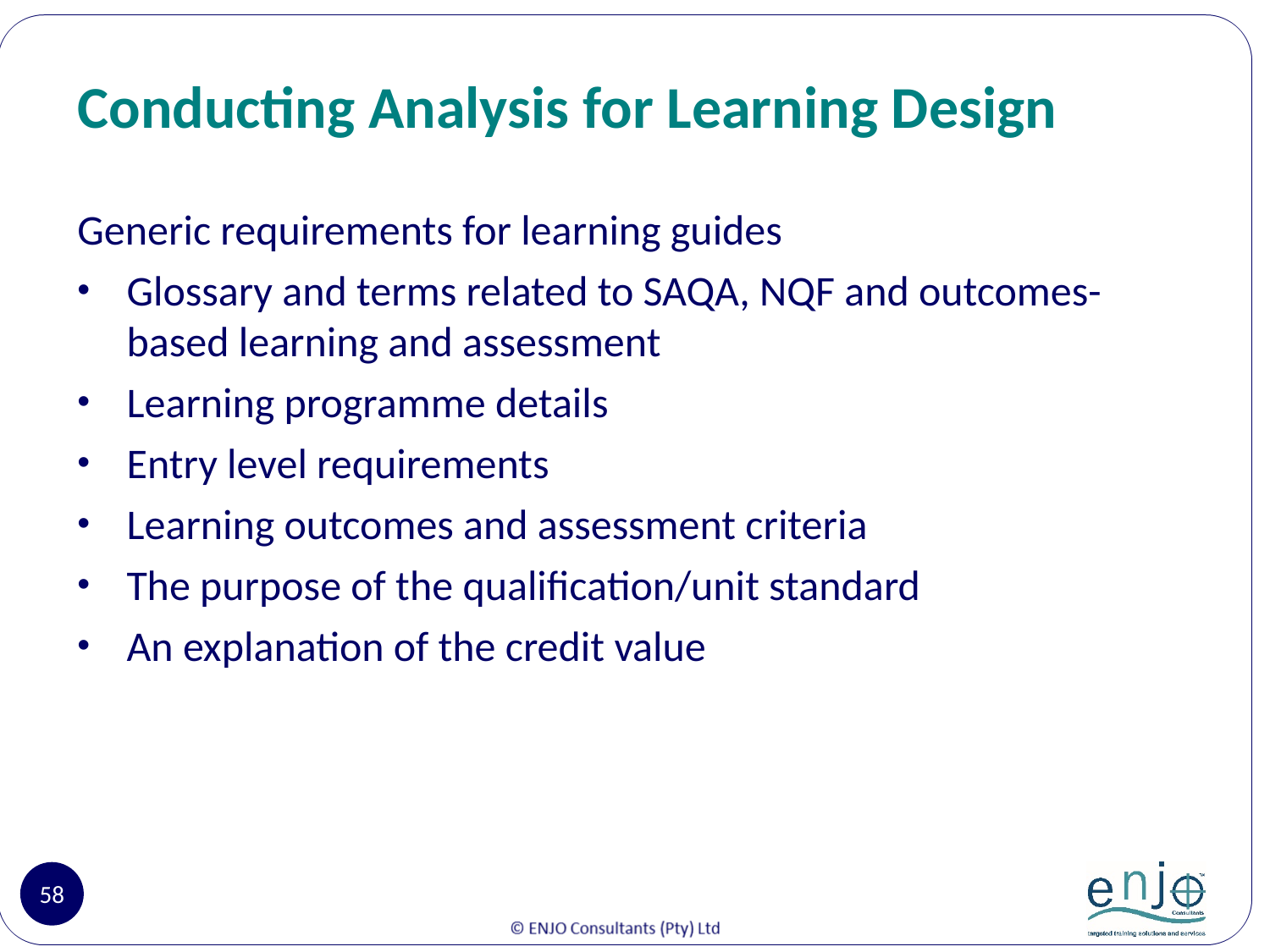

# Conducting Analysis for Learning Design
Generic requirements for learning guides
Glossary and terms related to SAQA, NQF and outcomes-based learning and assessment
Learning programme details
Entry level requirements
Learning outcomes and assessment criteria
The purpose of the qualification/unit standard
An explanation of the credit value
58